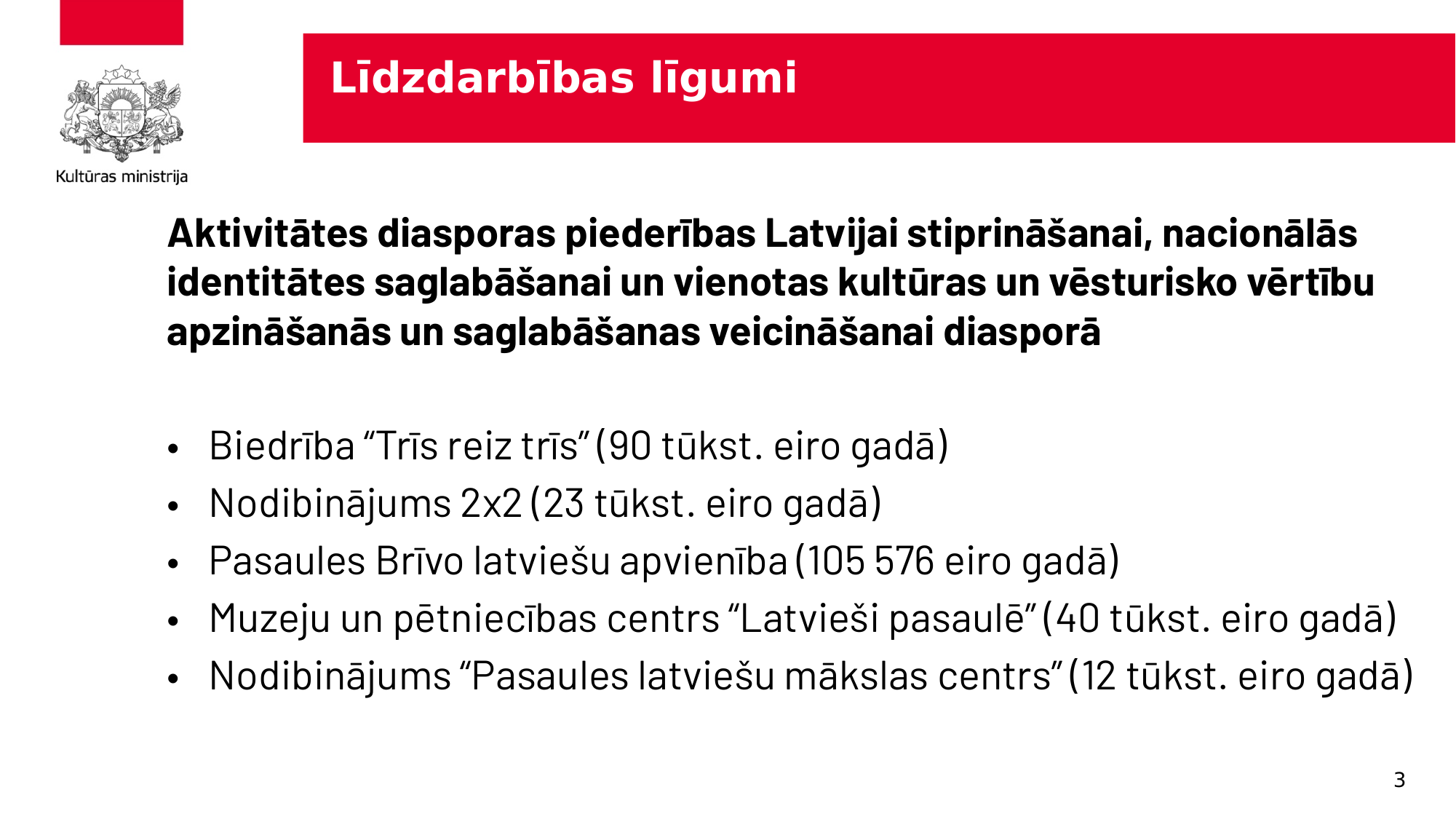

Līdzdarbības līgumi
Aktivitātes diasporas piederības Latvijai stiprināšanai, nacionālās identitātes saglabāšanai un vienotas kultūras un vēsturisko vērtību apzināšanās un saglabāšanas veicināšanai diasporā

•	Biedrība “Trīs reiz trīs” (90 tūkst. eiro gadā)
•	Nodibinājums 2x2 (23 tūkst. eiro gadā)
•	Pasaules Brīvo latviešu apvienība (105 576 eiro gadā)
•	Muzeju un pētniecības centrs “Latvieši pasaulē” (40 tūkst. eiro gadā)
•	Nodibinājums “Pasaules latviešu mākslas centrs” (12 tūkst. eiro gadā)
3